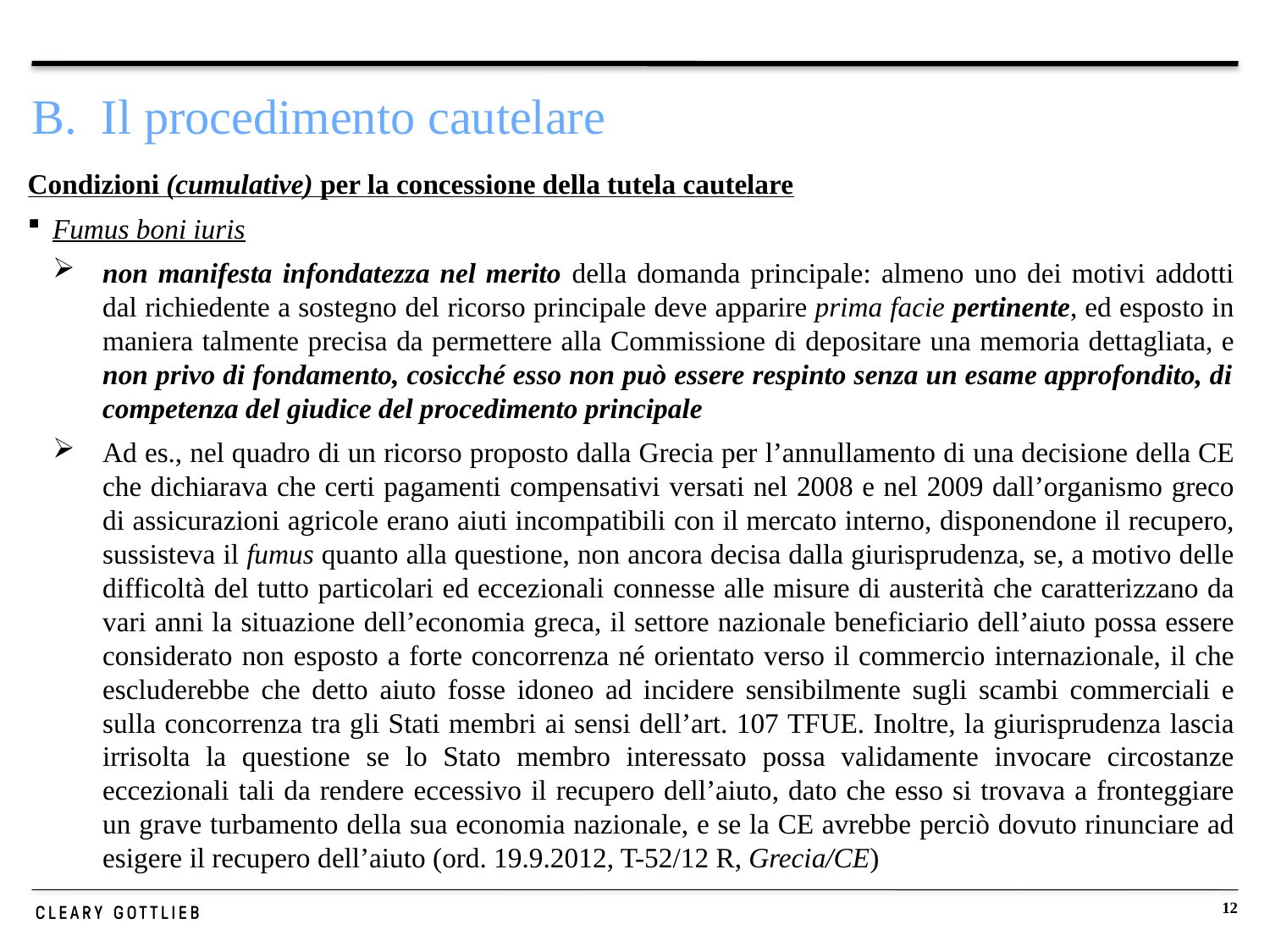

# B.  Il procedimento cautelare
Condizioni (cumulative) per la concessione della tutela cautelare
Fumus boni iuris
non manifesta infondatezza nel merito della domanda principale: almeno uno dei motivi addotti dal richiedente a sostegno del ricorso principale deve apparire prima facie pertinente, ed esposto in maniera talmente precisa da permettere alla Commissione di depositare una memoria dettagliata, e non privo di fondamento, cosicché esso non può essere respinto senza un esame approfondito, di competenza del giudice del procedimento principale
Ad es., nel quadro di un ricorso proposto dalla Grecia per l’annullamento di una decisione della CE che dichiarava che certi pagamenti compensativi versati nel 2008 e nel 2009 dall’organismo greco di assicurazioni agricole erano aiuti incompatibili con il mercato interno, disponendone il recupero, sussisteva il fumus quanto alla questione, non ancora decisa dalla giurisprudenza, se, a motivo delle difficoltà del tutto particolari ed eccezionali connesse alle misure di austerità che caratterizzano da vari anni la situazione dell’economia greca, il settore nazionale beneficiario dell’aiuto possa essere considerato non esposto a forte concorrenza né orientato verso il commercio internazionale, il che escluderebbe che detto aiuto fosse idoneo ad incidere sensibilmente sugli scambi commerciali e sulla concorrenza tra gli Stati membri ai sensi dell’art. 107 TFUE. Inoltre, la giurisprudenza lascia irrisolta la questione se lo Stato membro interessato possa validamente invocare circostanze eccezionali tali da rendere eccessivo il recupero dell’aiuto, dato che esso si trovava a fronteggiare un grave turbamento della sua economia nazionale, e se la CE avrebbe perciò dovuto rinunciare ad esigere il recupero dell’aiuto (ord. 19.9.2012, T-52/12 R, Grecia/CE)